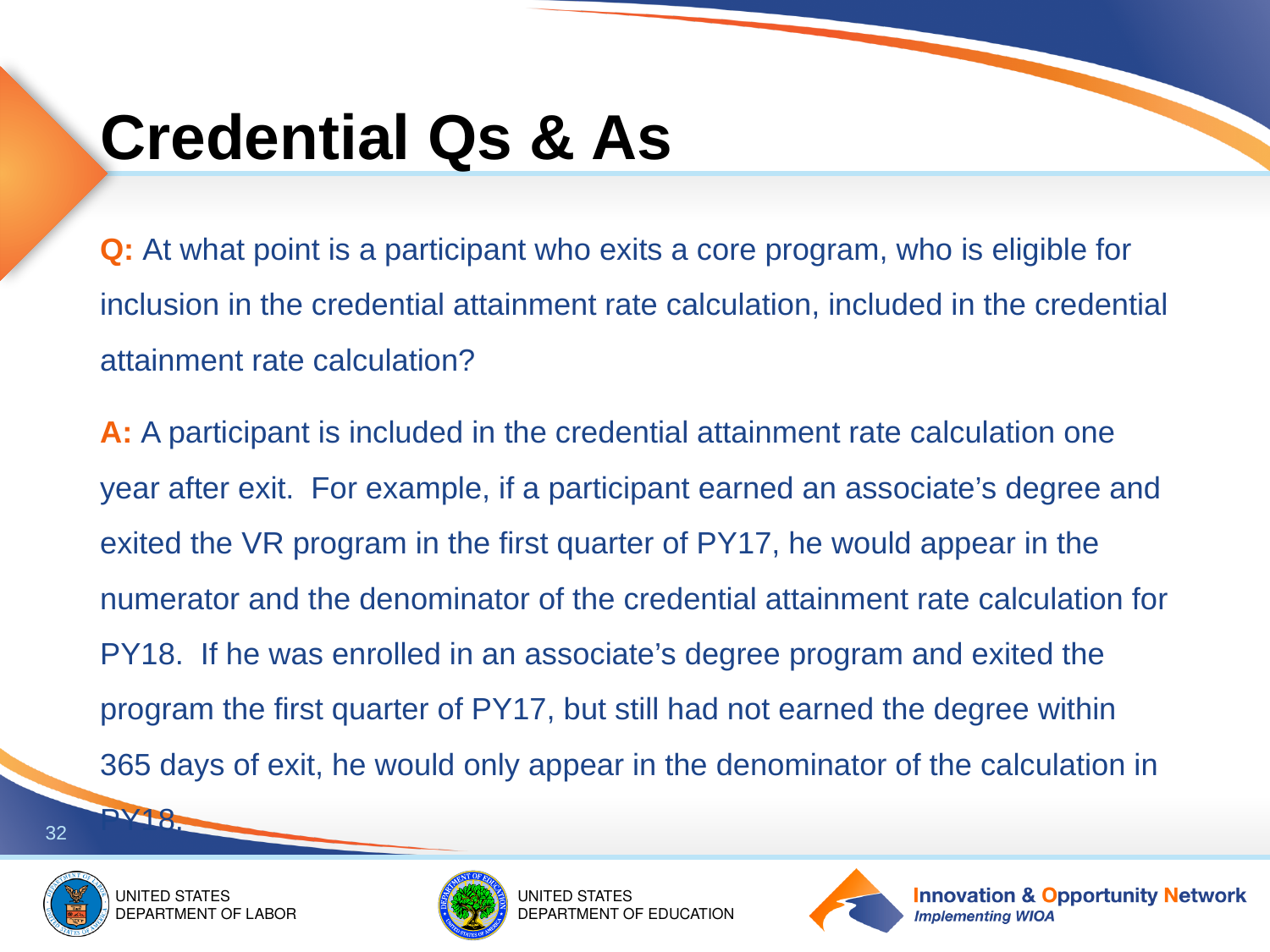

# Credential Qs & As
Q: At what point is a participant who exits a core program, who is eligible for inclusion in the credential attainment rate calculation, included in the credential attainment rate calculation?
A: A participant is included in the credential attainment rate calculation one year after exit.  For example, if a participant earned an associate’s degree and exited the VR program in the first quarter of PY17, he would appear in the numerator and the denominator of the credential attainment rate calculation for PY18.  If he was enrolled in an associate’s degree program and exited the program the first quarter of PY17, but still had not earned the degree within 365 days of exit, he would only appear in the denominator of the calculation in PY18.